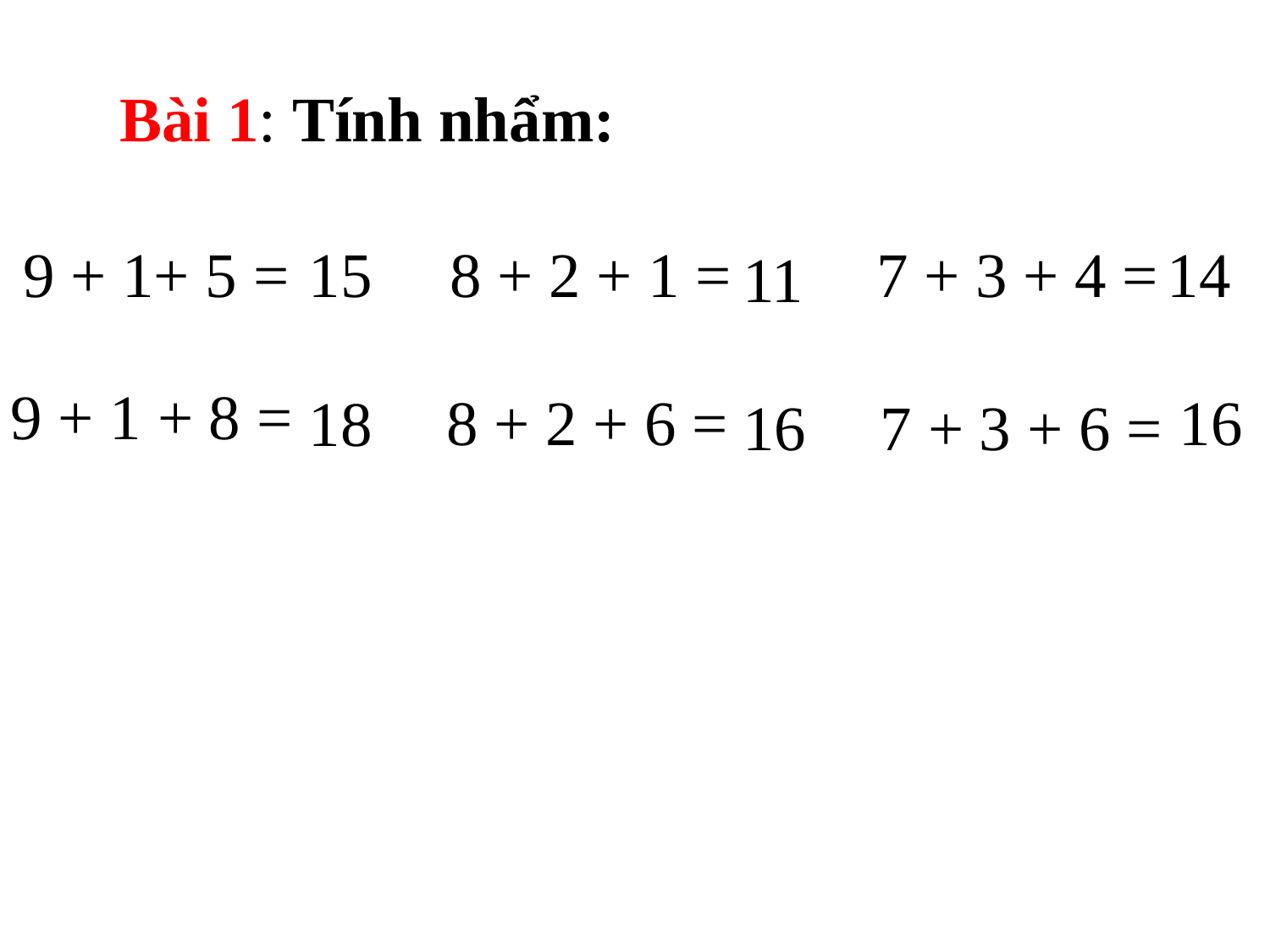

Bài 1: Tính nhẩm:
8 + 2 + 1 =
15
9 + 1+ 5 =
7 + 3 + 4 =
14
11
9 + 1 + 8 =
16
8 + 2 + 6 =
18
16
7 + 3 + 6 =